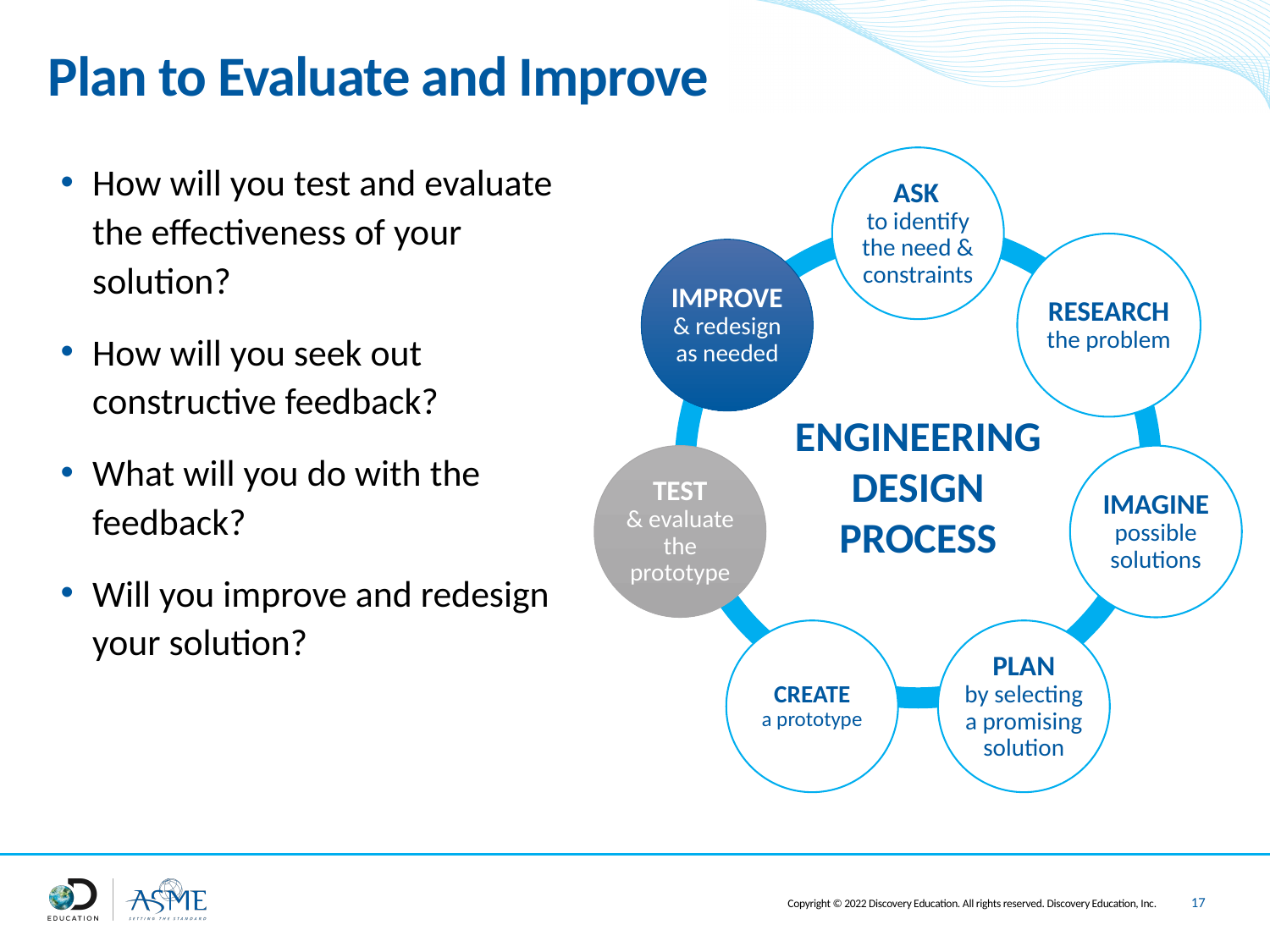

# Plan to Evaluate and Improve
ASK
to identify the need & constraints
RESEARCH
the problem
IMAGINE
possible solutions
PLAN
by selecting a promising solution
CREATE
a prototype
TEST
& evaluate the prototype
IMPROVE
& redesign as needed
How will you test and evaluate the effectiveness of your solution?
How will you seek out constructive feedback?
What will you do with the feedback?
Will you improve and redesign your solution?

ENGINEERING DESIGN PROCESS